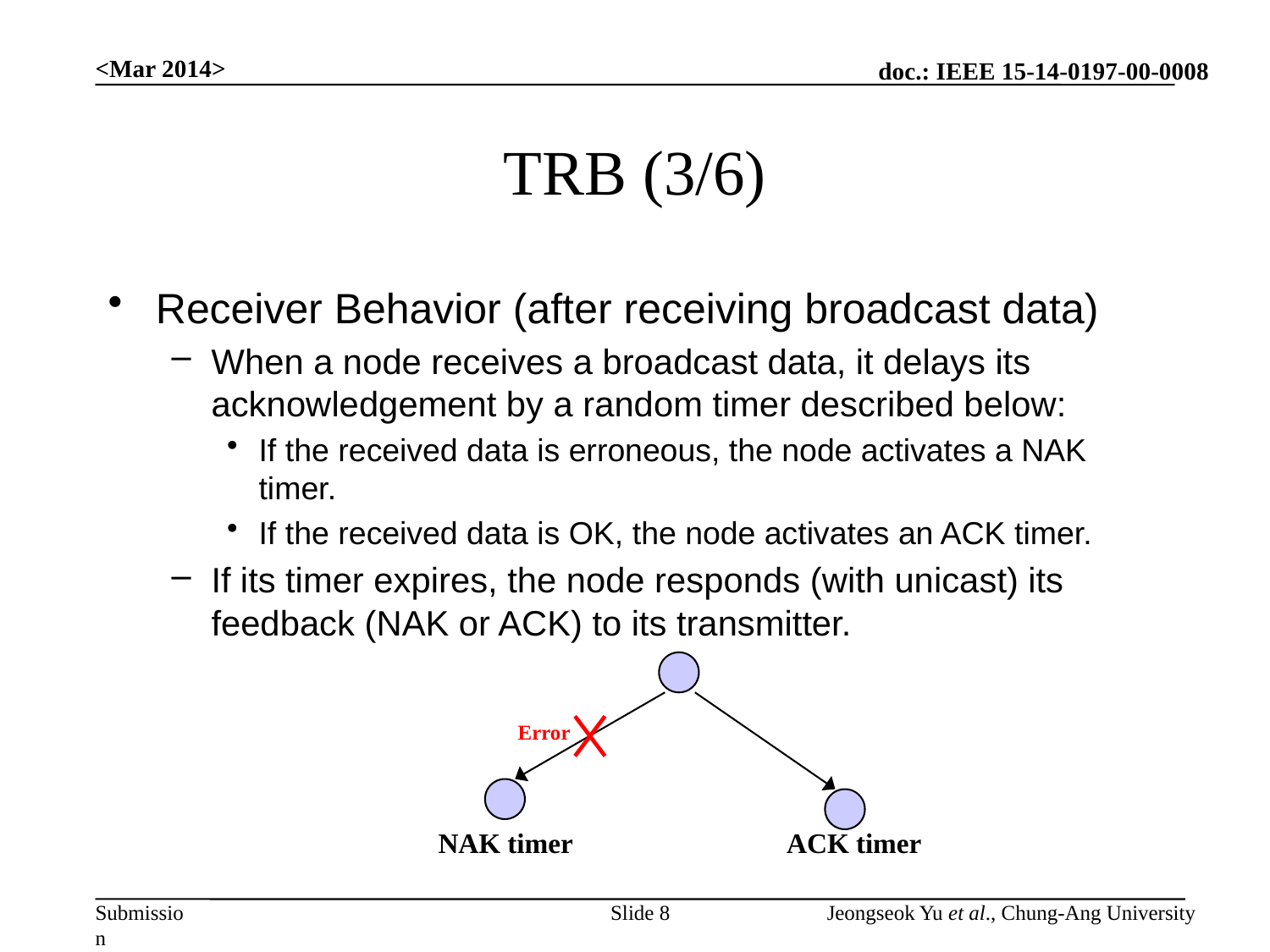

<Mar 2014>
# TRB (3/6)
Receiver Behavior (after receiving broadcast data)
When a node receives a broadcast data, it delays its acknowledgement by a random timer described below:
If the received data is erroneous, the node activates a NAK timer.
If the received data is OK, the node activates an ACK timer.
If its timer expires, the node responds (with unicast) its feedback (NAK or ACK) to its transmitter.

Error

NAK timer
ACK timer
Slide 8
Jeongseok Yu et al., Chung-Ang University